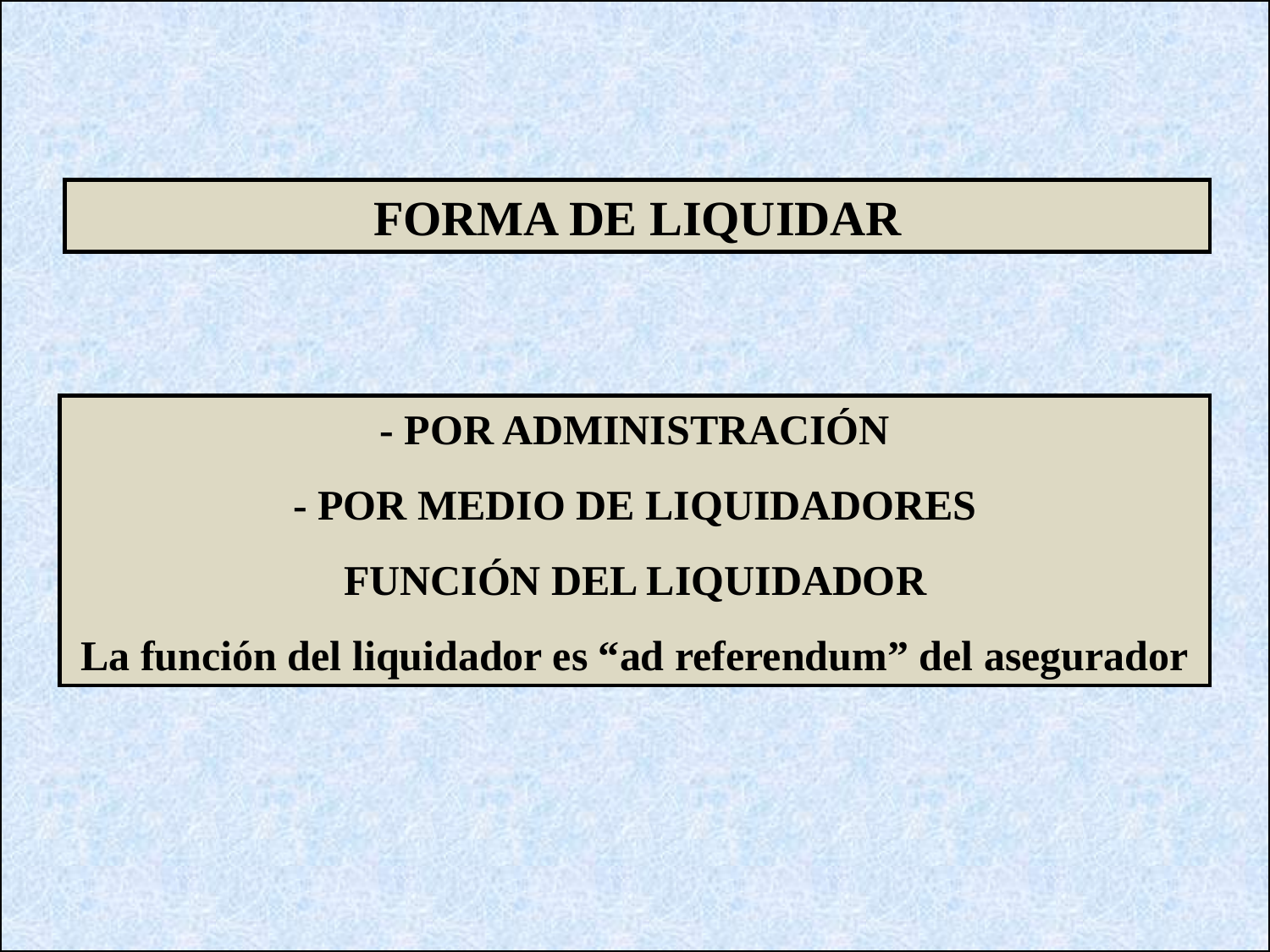

FORMA DE LIQUIDAR
- POR ADMINISTRACIÓN
- POR MEDIO DE LIQUIDADORES
FUNCIÓN DEL LIQUIDADOR
La función del liquidador es “ad referendum” del asegurador